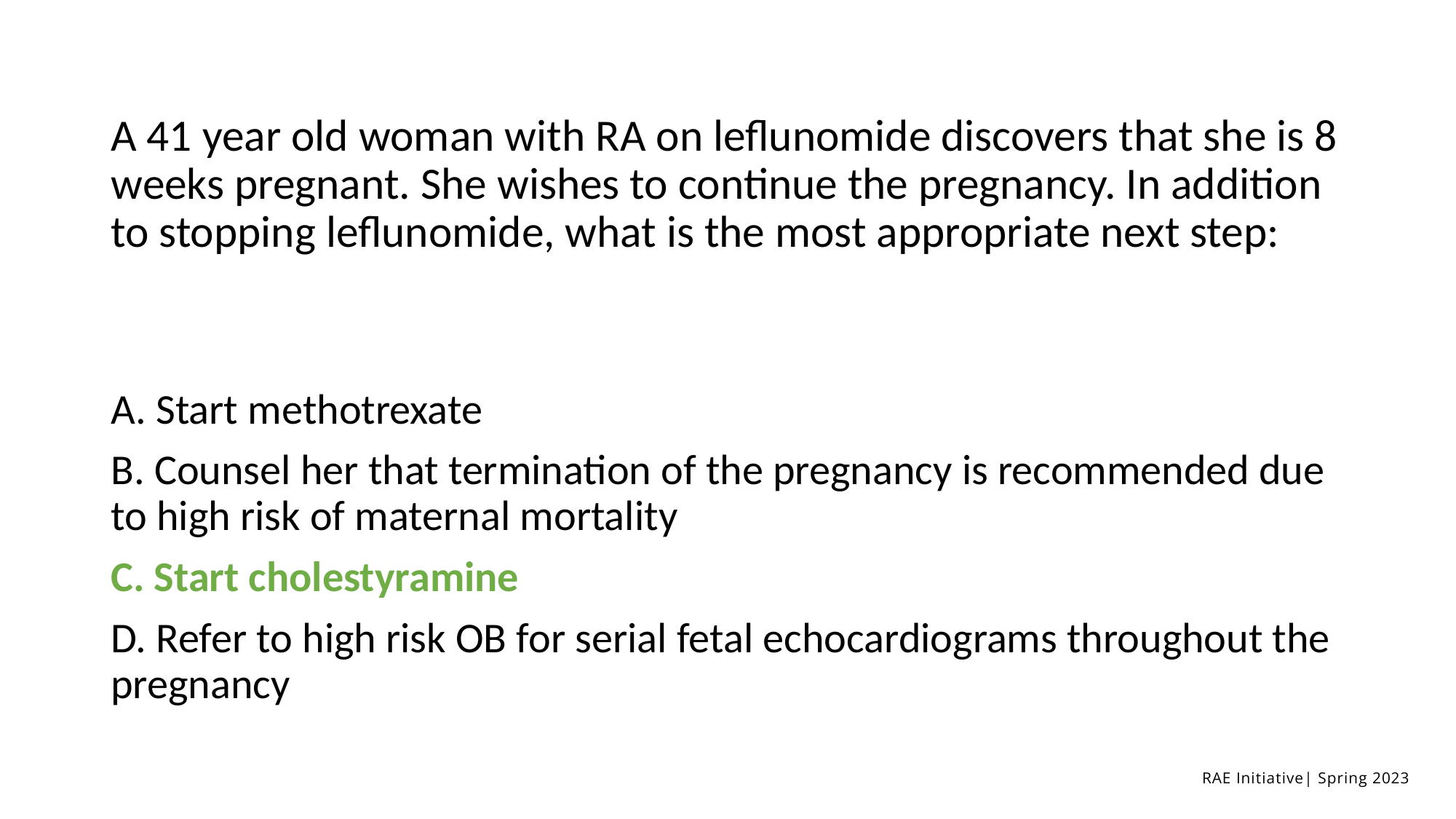

# A 41 year old woman with RA on leflunomide discovers that she is 8 weeks pregnant. She wishes to continue the pregnancy. In addition to stopping leflunomide, what is the most appropriate next step:
A. Start methotrexate
B. Counsel her that termination of the pregnancy is recommended due to high risk of maternal mortality
C. Start cholestyramine
D. Refer to high risk OB for serial fetal echocardiograms throughout the pregnancy

RAE Initiative| Spring 2023